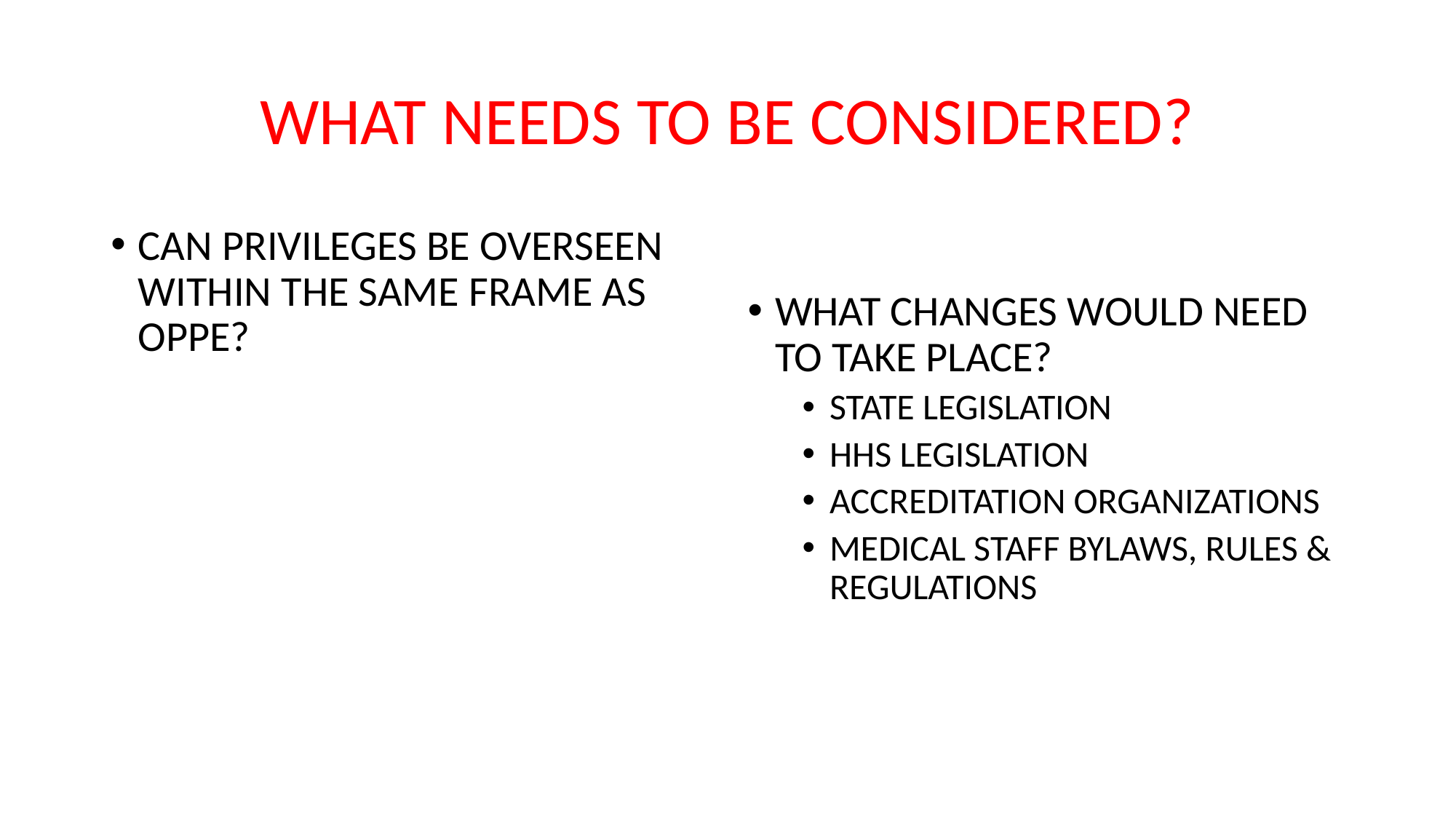

# WHAT NEEDS TO BE CONSIDERED?
CAN PRIVILEGES BE OVERSEEN WITHIN THE SAME FRAME AS OPPE?

WHAT CHANGES WOULD NEED TO TAKE PLACE?
STATE LEGISLATION
HHS LEGISLATION
ACCREDITATION ORGANIZATIONS
MEDICAL STAFF BYLAWS, RULES & REGULATIONS